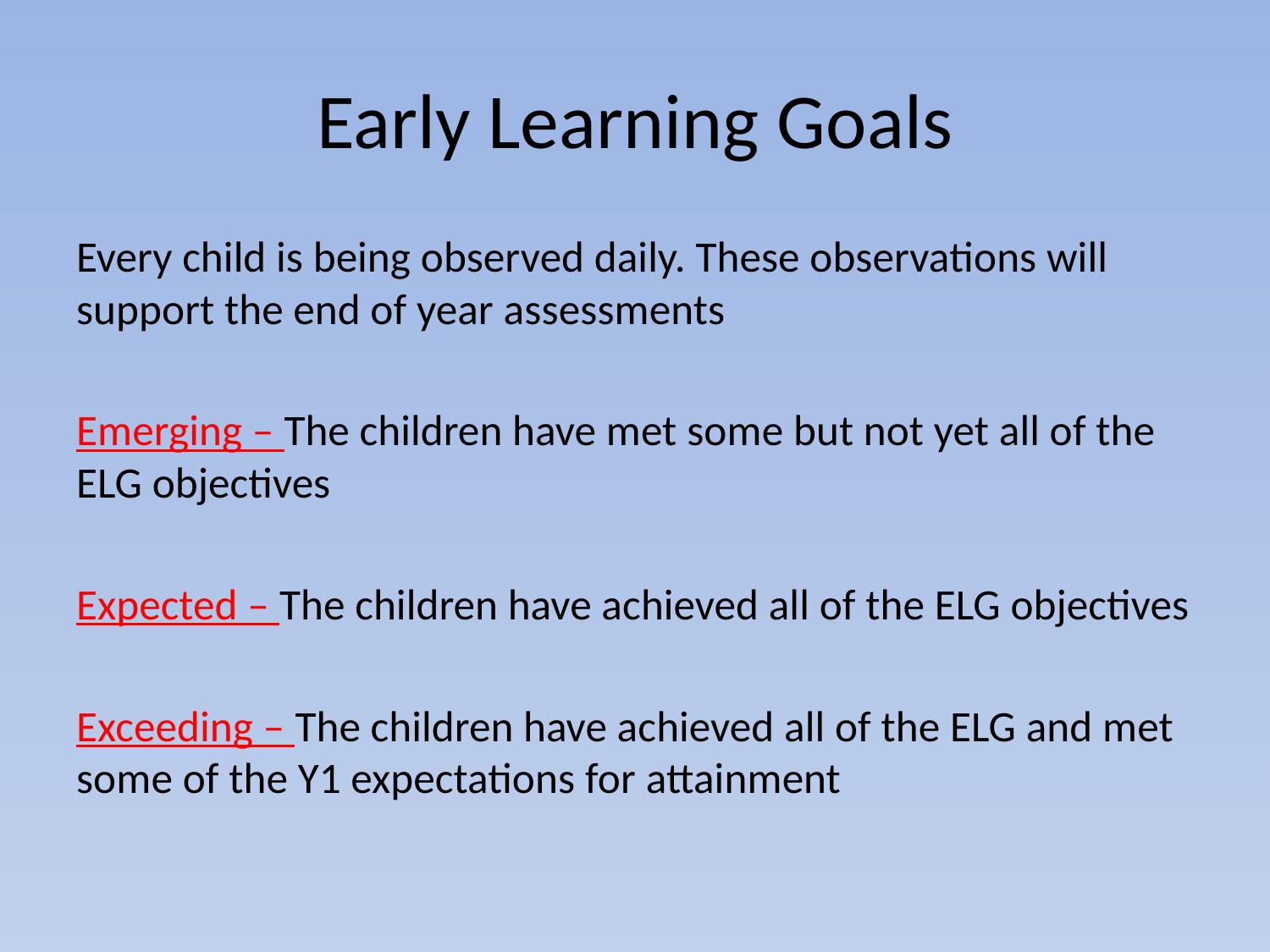

# Early Learning Goals
Every child is being observed daily. These observations will support the end of year assessments

Emerging – The children have met some but not yet all of the  ELG objectives

Expected – The children have achieved all of the ELG objectives

Exceeding – The children have achieved all of the ELG and met some of the Y1 expectations for attainment